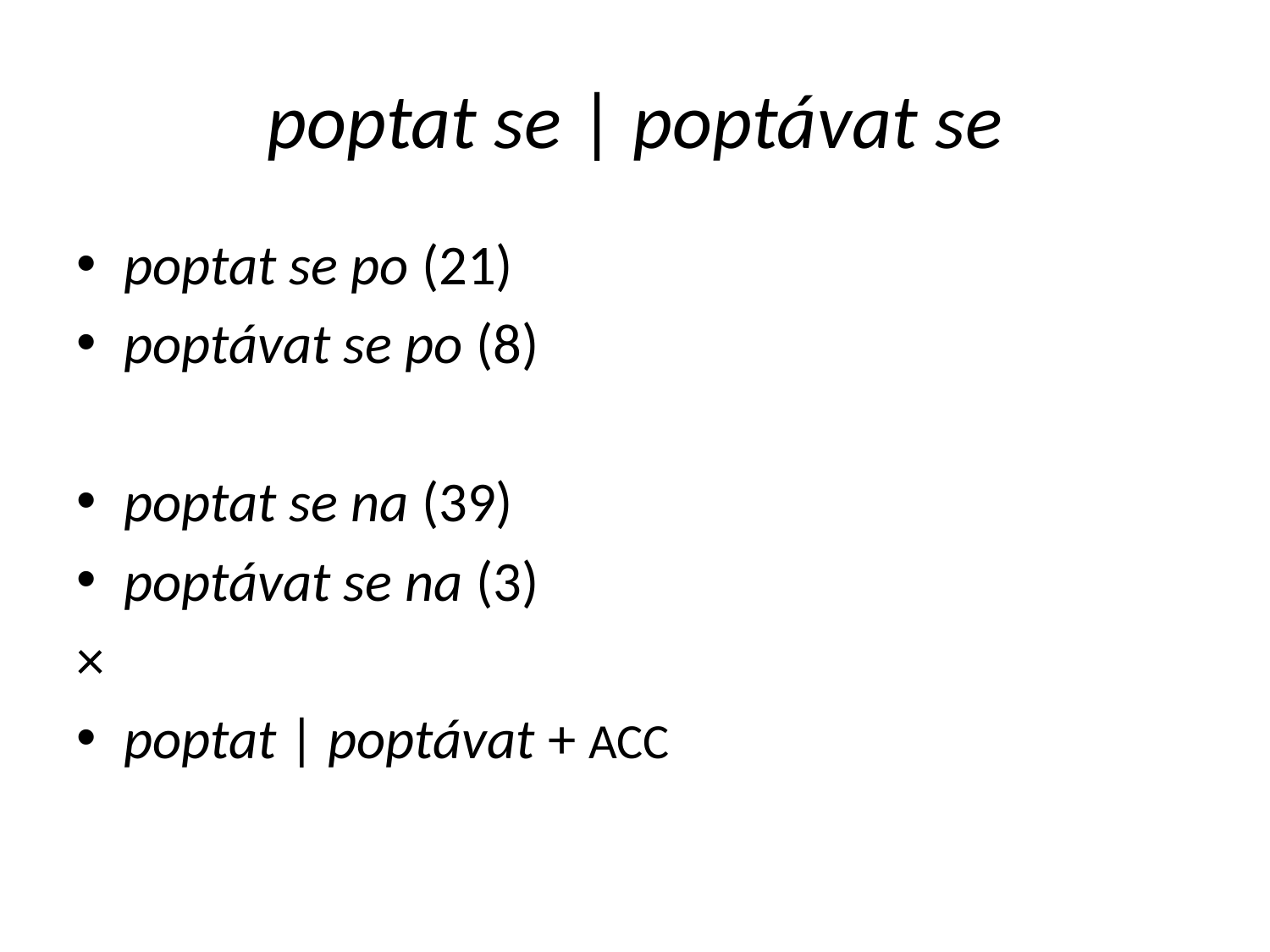

# poptat se | poptávat se
poptat se po (21)
poptávat se po (8)

poptat se na (39)
poptávat se na (3)
×
poptat | poptávat + ACC